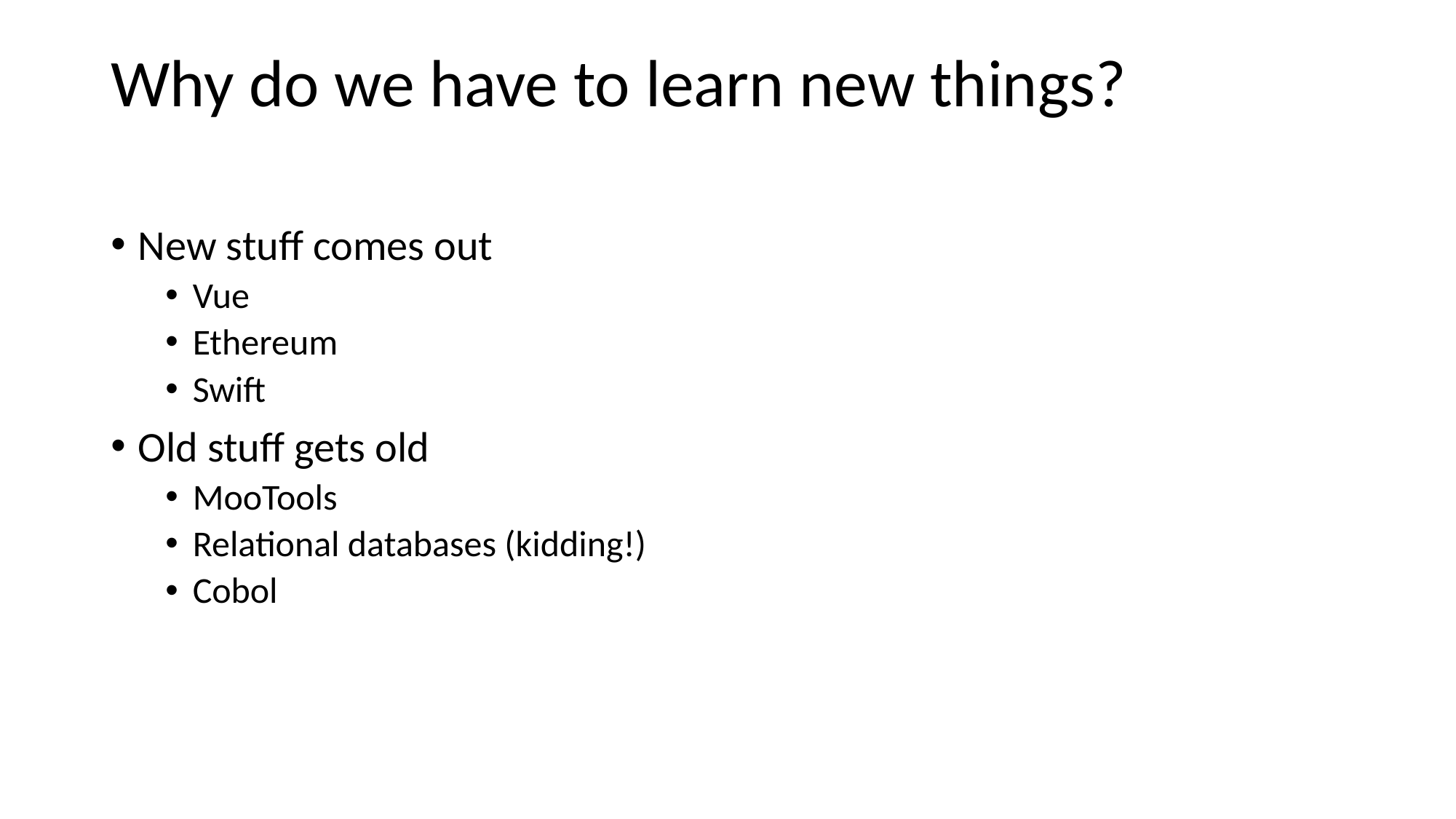

Why do we have to learn new things?
New stuff comes out
Vue
Ethereum
Swift
Old stuff gets old
MooTools
Relational databases (kidding!)
Cobol